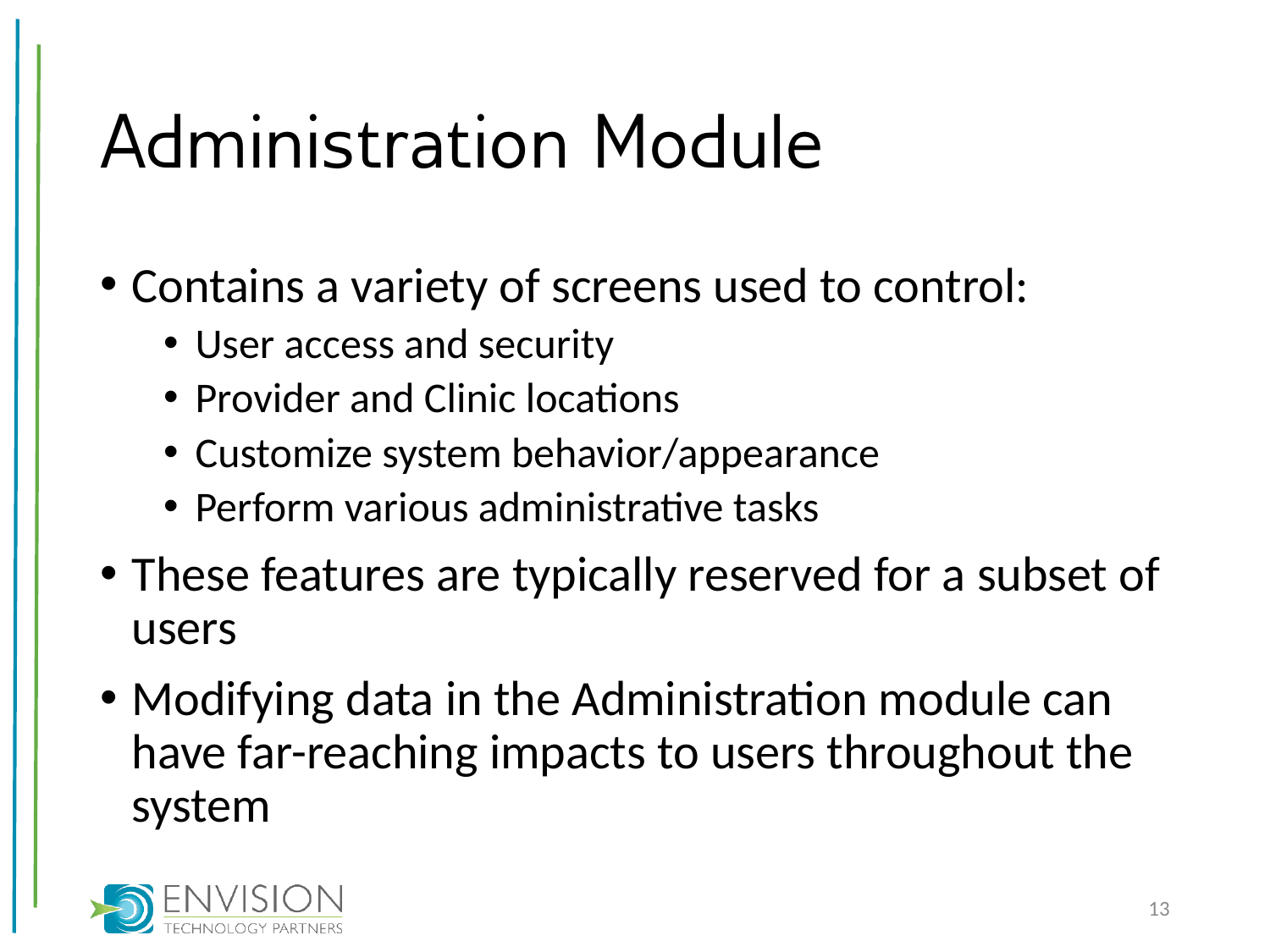

# Administration Module
Contains a variety of screens used to control:
User access and security
Provider and Clinic locations
Customize system behavior/appearance
Perform various administrative tasks
These features are typically reserved for a subset of users
Modifying data in the Administration module can have far-reaching impacts to users throughout the system
13